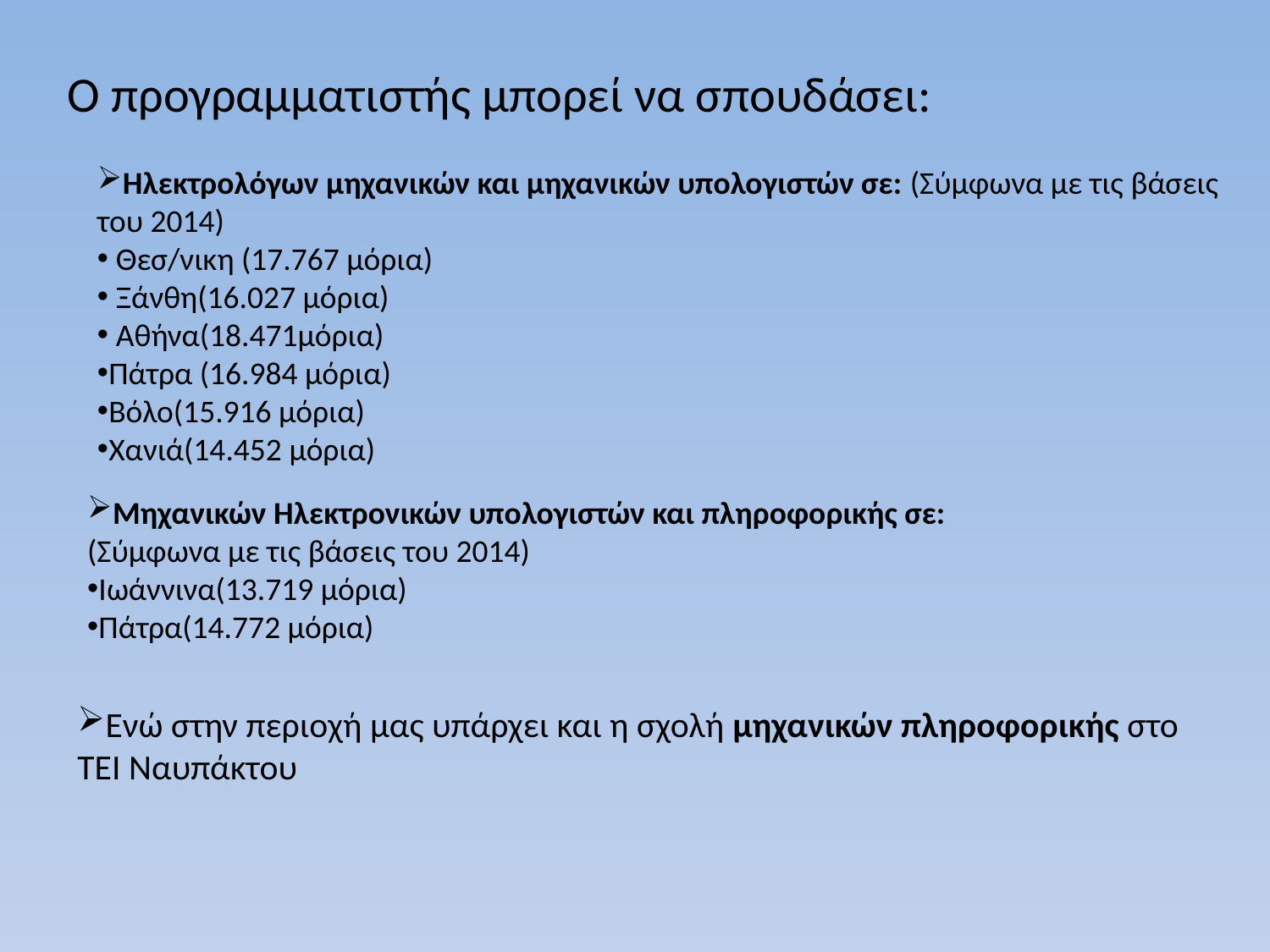

Ο προγραμματιστής μπορεί να σπουδάσει:
Ηλεκτρολόγων μηχανικών και μηχανικών υπολογιστών σε: (Σύμφωνα με τις βάσεις του 2014)
 Θεσ/νικη (17.767 μόρια)
 Ξάνθη(16.027 μόρια)
 Αθήνα(18.471μόρια)
Πάτρα (16.984 μόρια)
Βόλο(15.916 μόρια)
Χανιά(14.452 μόρια)
Μηχανικών Ηλεκτρονικών υπολογιστών και πληροφορικής σε: (Σύμφωνα με τις βάσεις του 2014)
Ιωάννινα(13.719 μόρια)
Πάτρα(14.772 μόρια)

Ενώ στην περιοχή μας υπάρχει και η σχολή μηχανικών πληροφορικής στο ΤΕΙ Ναυπάκτου